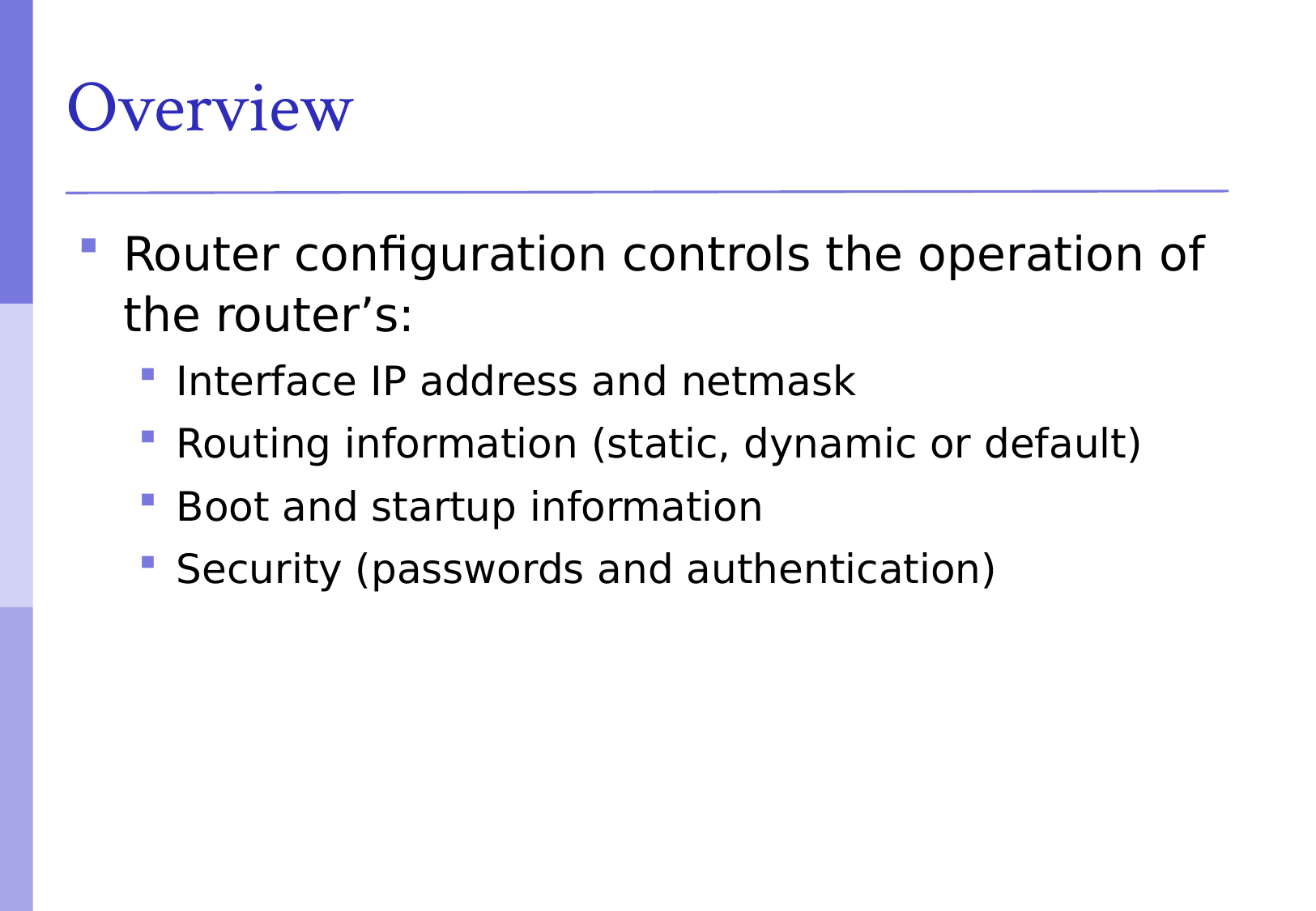

# Overview
Router configuration controls the operation of the router’s:
Interface IP address and netmask
Routing information (static, dynamic or default)
Boot and startup information
Security (passwords and authentication)